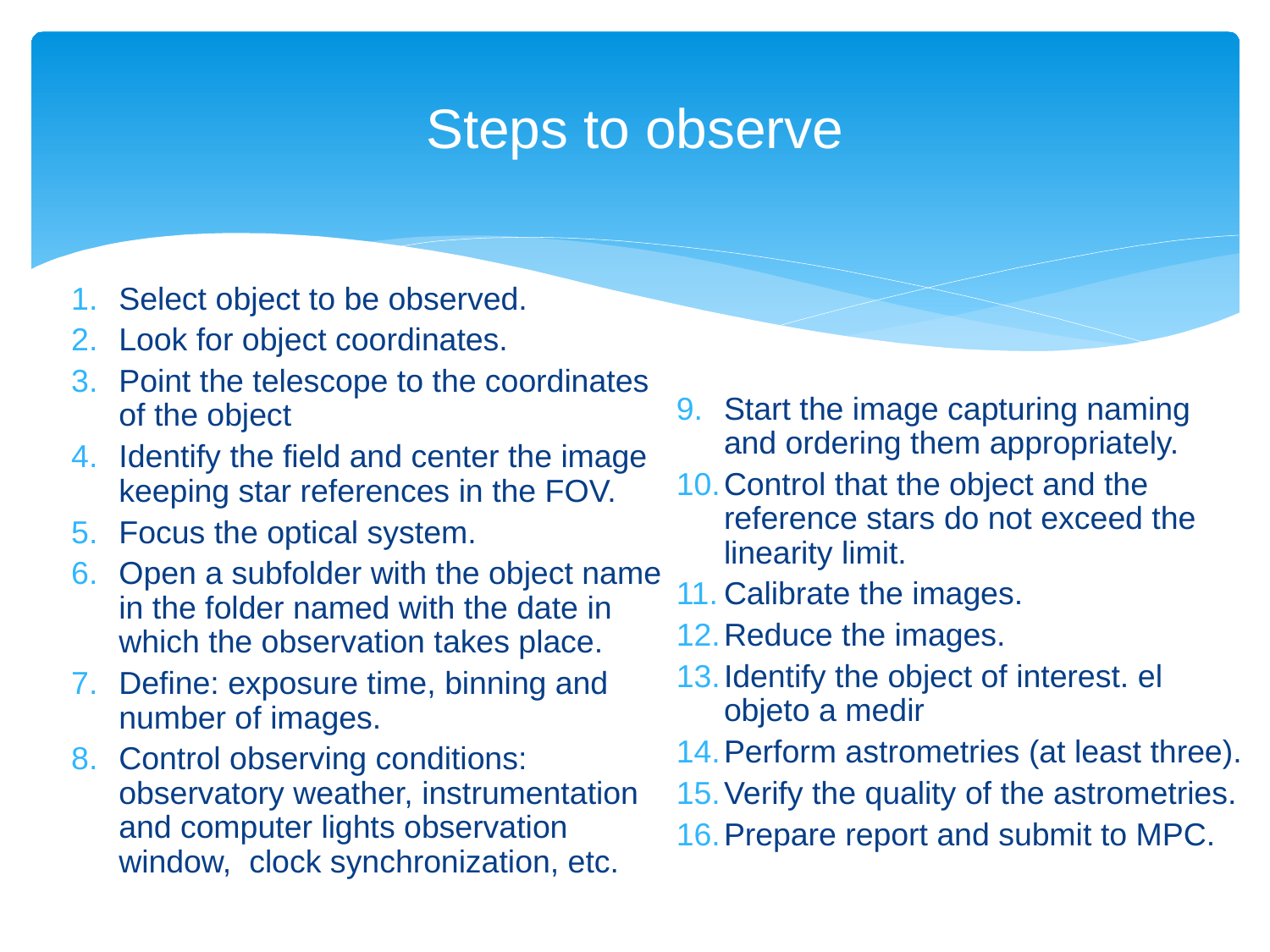

# Steps to observe
Select object to be observed.
Look for object coordinates.
Point the telescope to the coordinates of the object
Identify the field and center the image keeping star references in the FOV.
Focus the optical system.
Open a subfolder with the object name in the folder named with the date in which the observation takes place.
Define: exposure time, binning and number of images.
Control observing conditions: observatory weather, instrumentation and computer lights observation window,  clock synchronization, etc.
Start the image capturing naming and ordering them appropriately.
Control that the object and the reference stars do not exceed the linearity limit.
Calibrate the images.
Reduce the images.
Identify the object of interest. el objeto a medir
Perform astrometries (at least three).
Verify the quality of the astrometries.
Prepare report and submit to MPC.